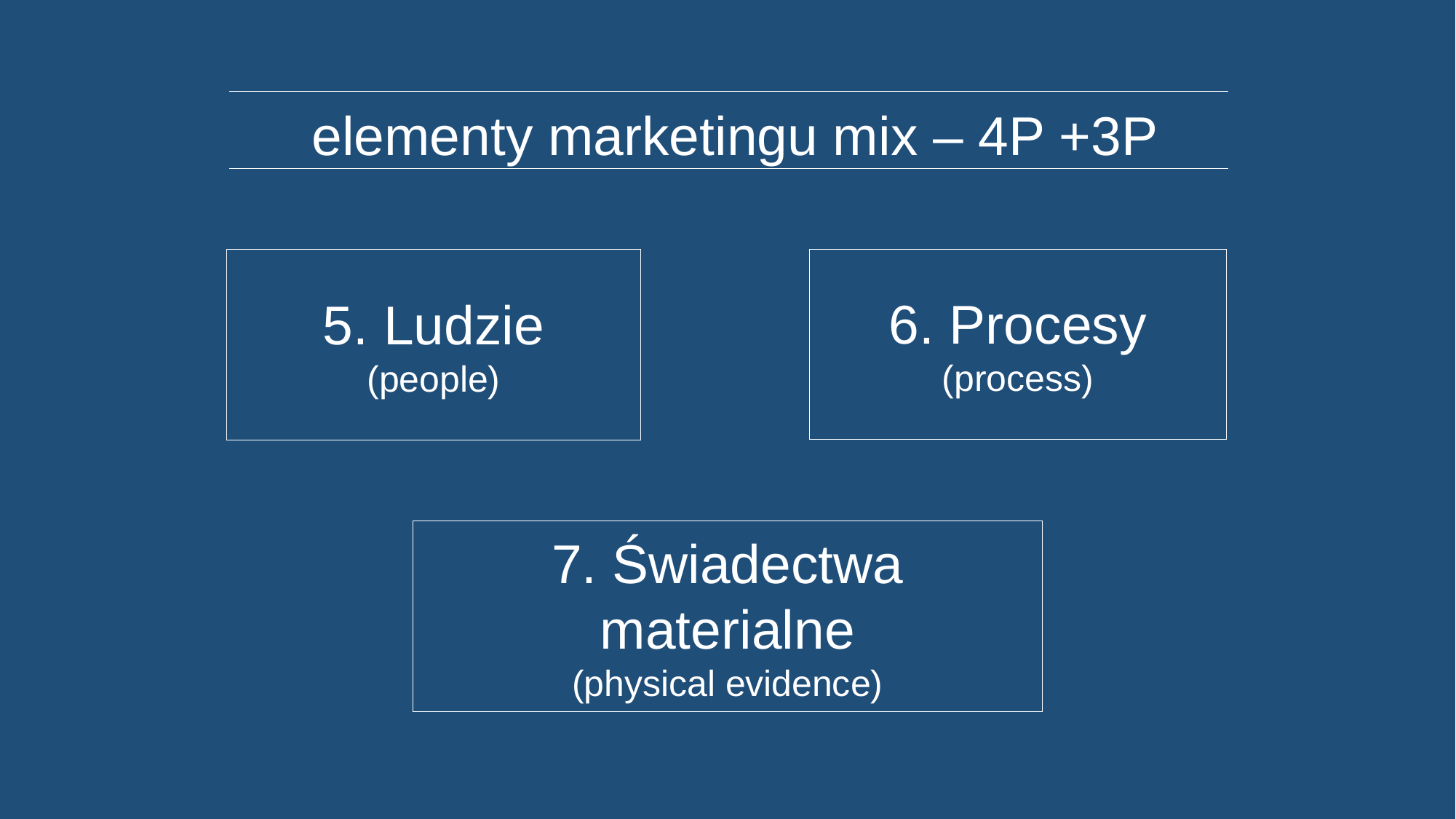

elementy marketingu mix – 4P +3P
6. Procesy
(process)
5. Ludzie
(people)
7. Świadectwa materialne
(physical evidence)